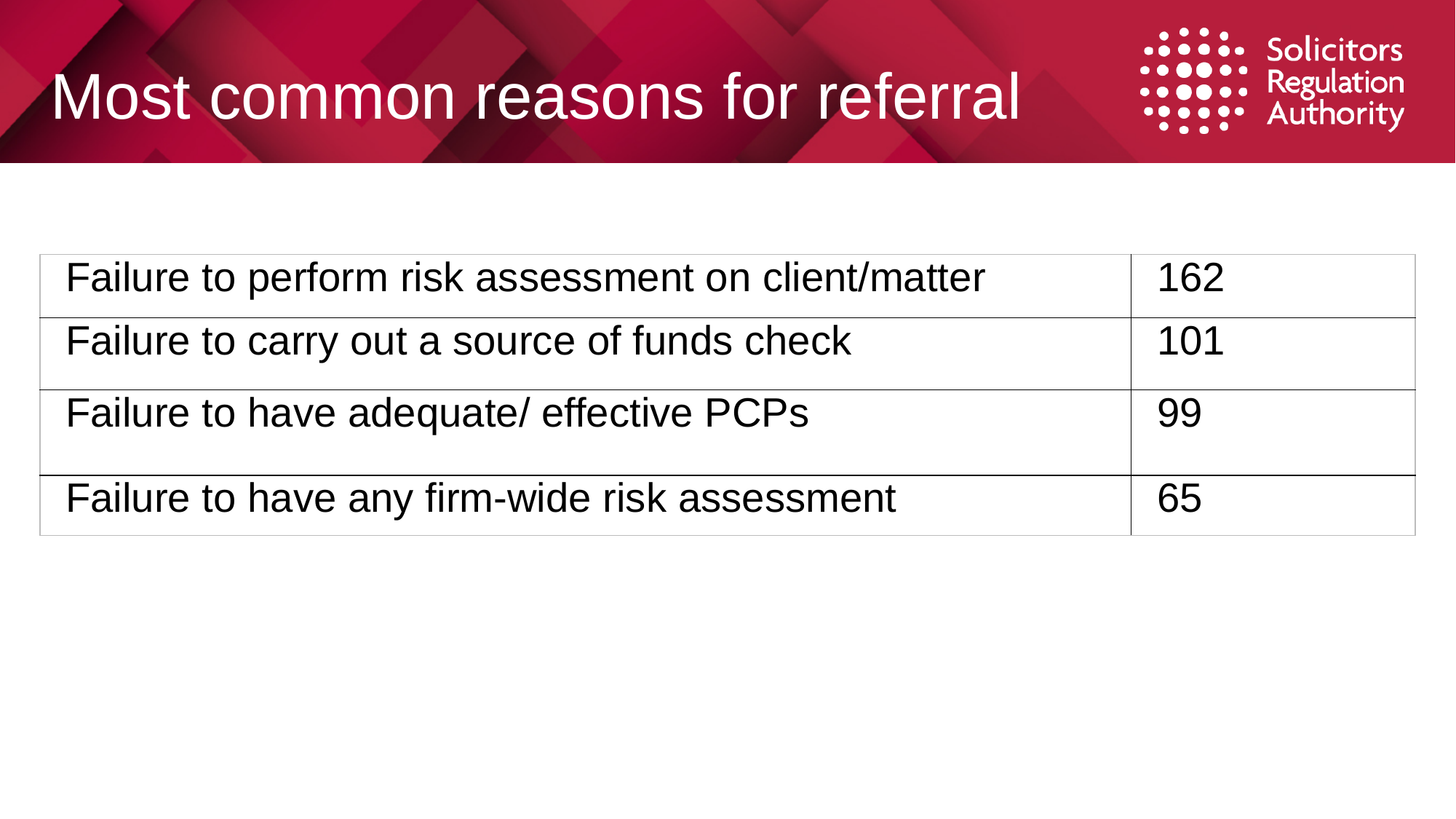

# Most common reasons for referral
| Failure to perform risk assessment on client/matter | 162 |
| --- | --- |
| Failure to carry out a source of funds check | 101 |
| Failure to have adequate/ effective PCPs | 99 |
| Failure to have any firm-wide risk assessment | 65 |